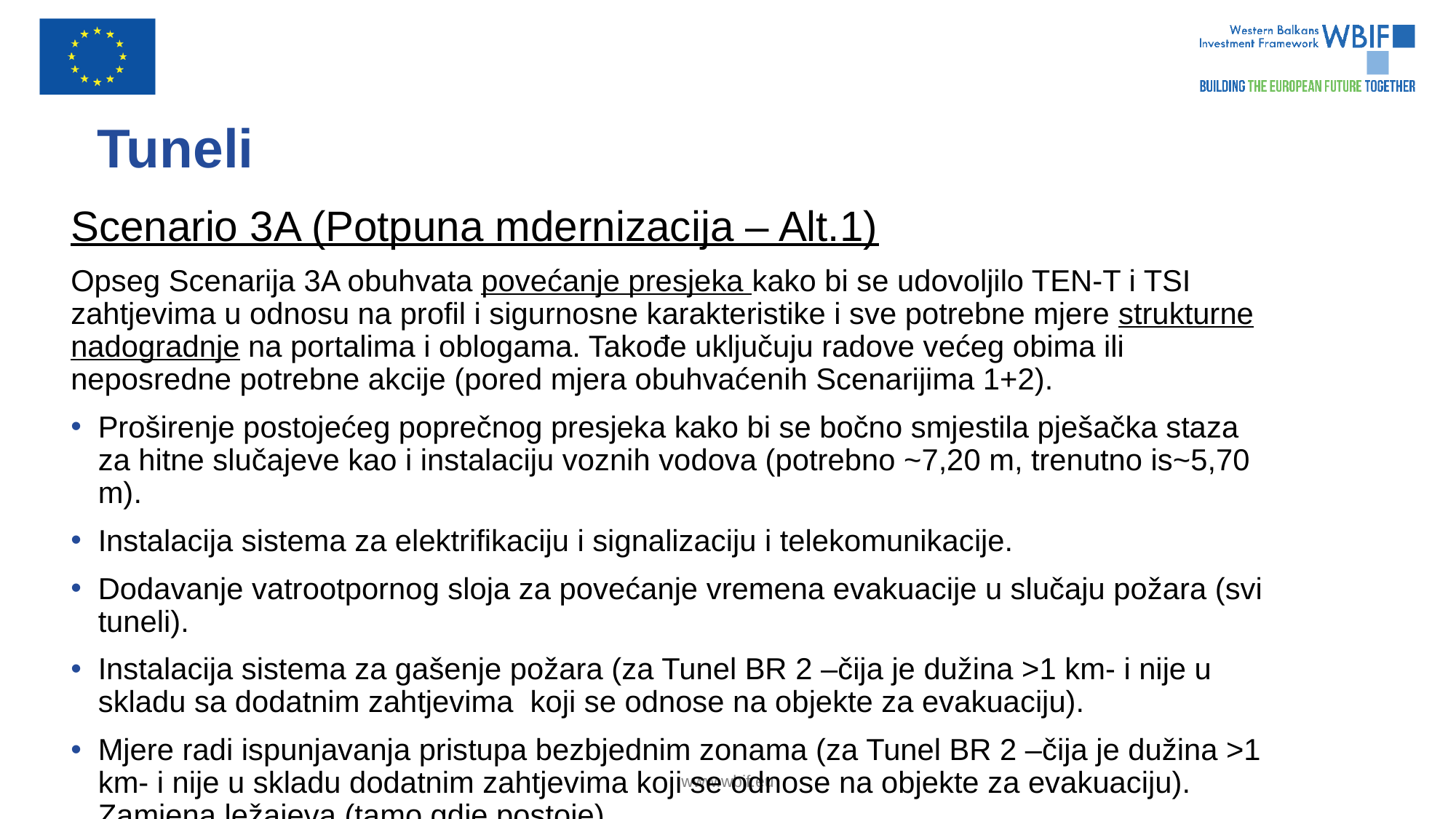

# Tuneli
Scenario 3A (Potpuna mdernizacija – Alt.1)
Opseg Scenarija 3A obuhvata povećanje presjeka kako bi se udovoljilo TEN-T i TSI zahtjevima u odnosu na profil i sigurnosne karakteristike i sve potrebne mjere strukturne nadogradnje na portalima i oblogama. Takođe uključuju radove većeg obima ili neposredne potrebne akcije (pored mjera obuhvaćenih Scenarijima 1+2).
Proširenje postojećeg poprečnog presjeka kako bi se bočno smjestila pješačka staza za hitne slučajeve kao i instalaciju voznih vodova (potrebno ~7,20 m, trenutno is~5,70 m).
Instalacija sistema za elektrifikaciju i signalizaciju i telekomunikacije.
Dodavanje vatrootpornog sloja za povećanje vremena evakuacije u slučaju požara (svi tuneli).
Instalacija sistema za gašenje požara (za Tunel BR 2 –čija je dužina >1 km- i nije u skladu sa dodatnim zahtjevima  koji se odnose na objekte za evakuaciju).
Mjere radi ispunjavanja pristupa bezbjednim zonama (za Tunel BR 2 –čija je dužina >1 km- i nije u skladu dodatnim zahtjevima koji se odnose na objekte za evakuaciju). Zamjena ležajeva (tamo gdje postoje)